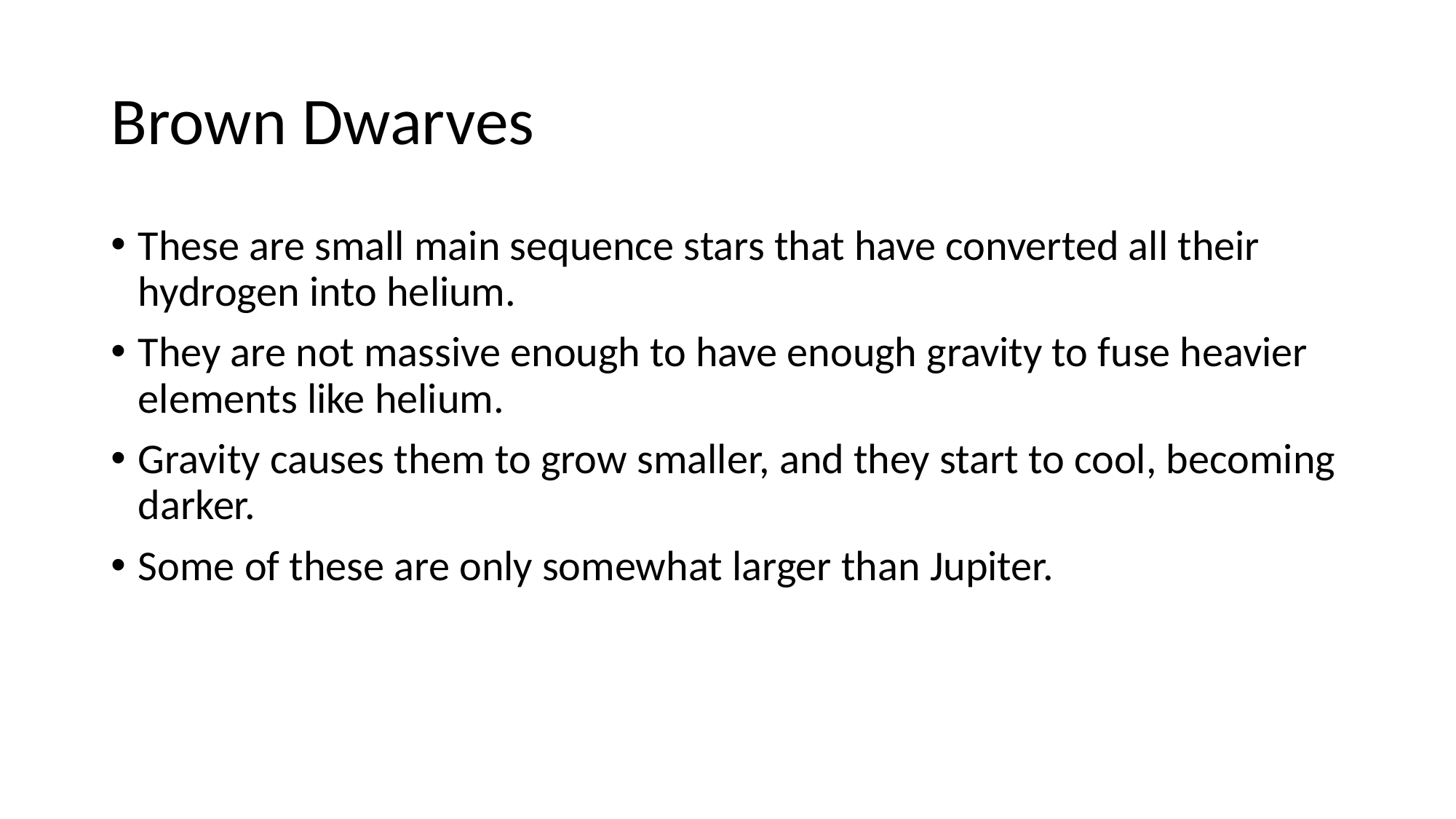

# Brown Dwarves
These are small main sequence stars that have converted all their hydrogen into helium.
They are not massive enough to have enough gravity to fuse heavier elements like helium.
Gravity causes them to grow smaller, and they start to cool, becoming darker.
Some of these are only somewhat larger than Jupiter.